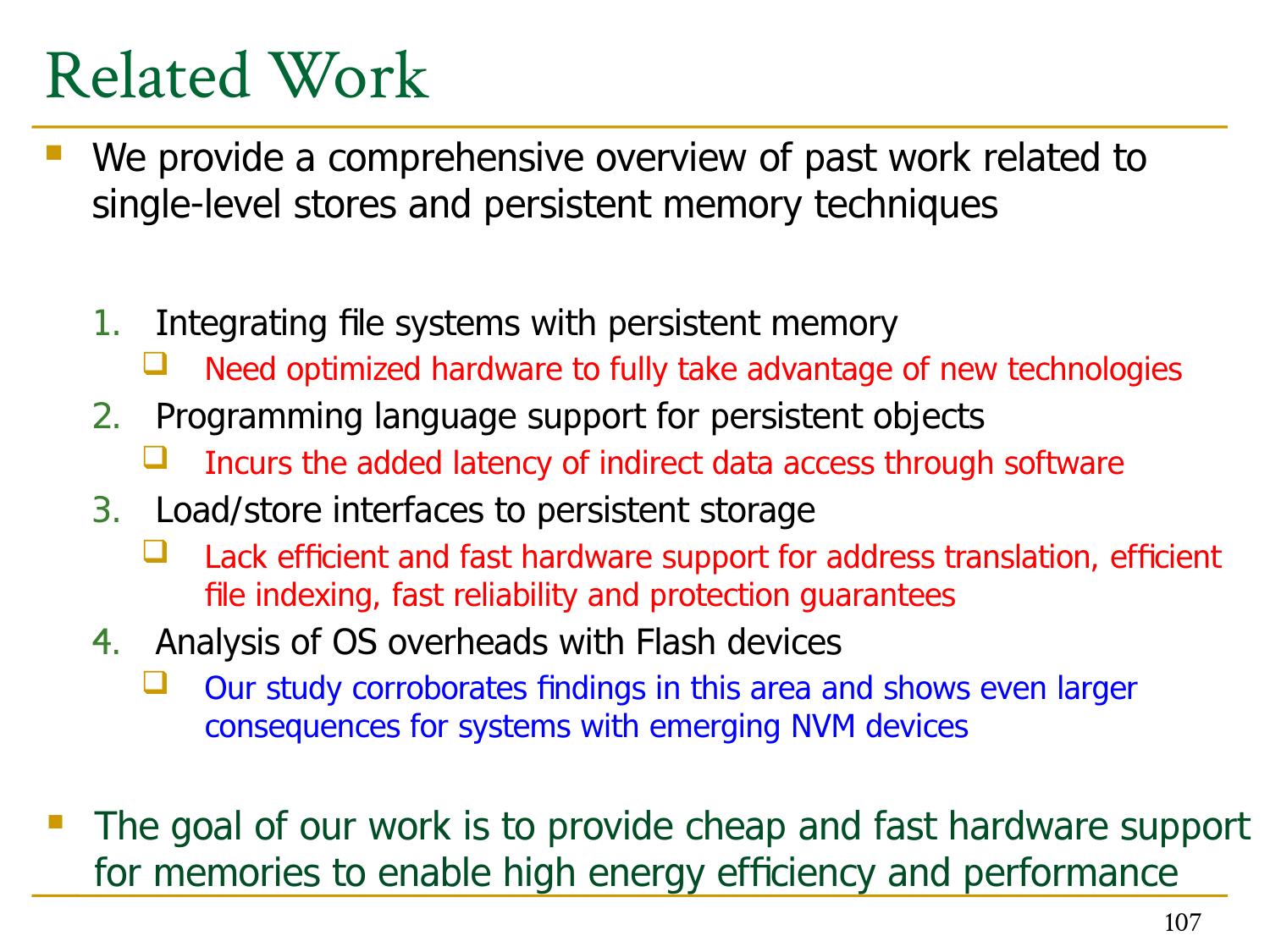

# Related Work
We provide a comprehensive overview of past work related to single-level stores and persistent memory techniques

Integrating file systems with persistent memory
Need optimized hardware to fully take advantage of new technologies
Programming language support for persistent objects
Incurs the added latency of indirect data access through software
Load/store interfaces to persistent storage
Lack efficient and fast hardware support for address translation, efficient file indexing, fast reliability and protection guarantees
Analysis of OS overheads with Flash devices
Our study corroborates findings in this area and shows even larger consequences for systems with emerging NVM devices

The goal of our work is to provide cheap and fast hardware support for memories to enable high energy efficiency and performance
107